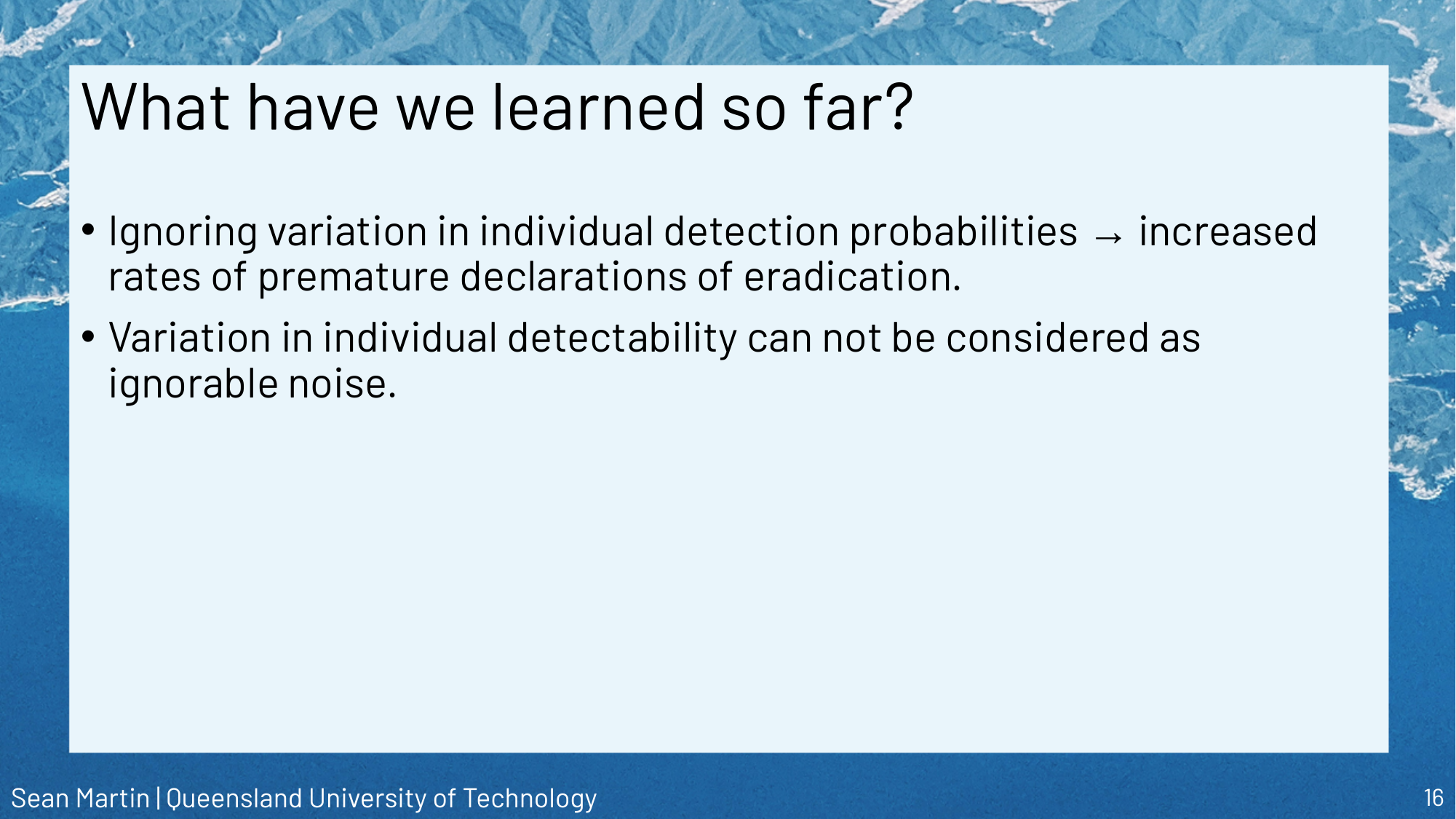

# What have we learned so far?
Ignoring variation in individual detection probabilities → increased rates of premature declarations of eradication.
Variation in individual detectability can not be considered as ignorable noise.
Sean Martin | Queensland University of Technology
16